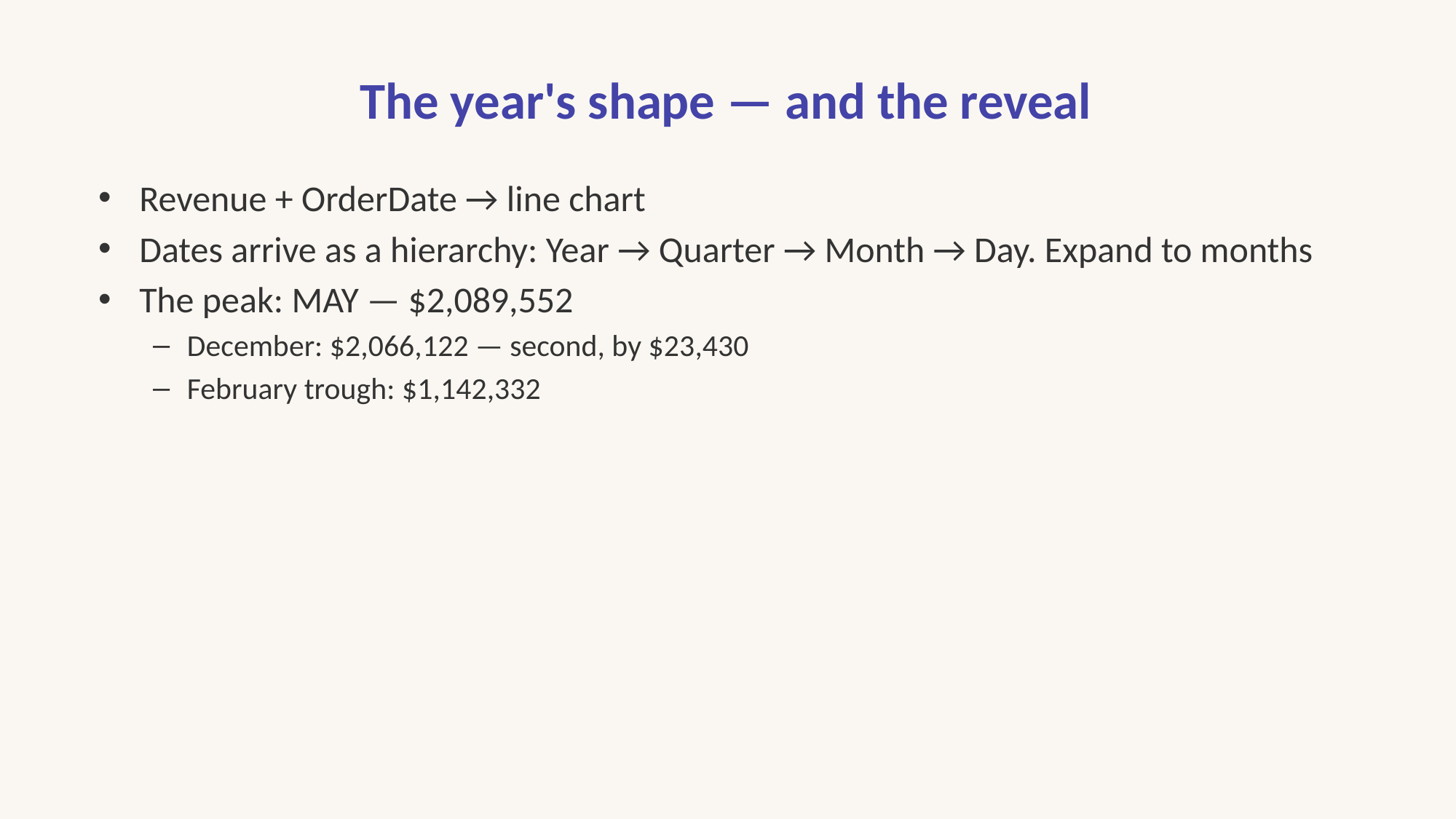

# The year's shape — and the reveal
Revenue + OrderDate → line chart
Dates arrive as a hierarchy: Year → Quarter → Month → Day. Expand to months
The peak: MAY — $2,089,552
December: $2,066,122 — second, by $23,430
February trough: $1,142,332